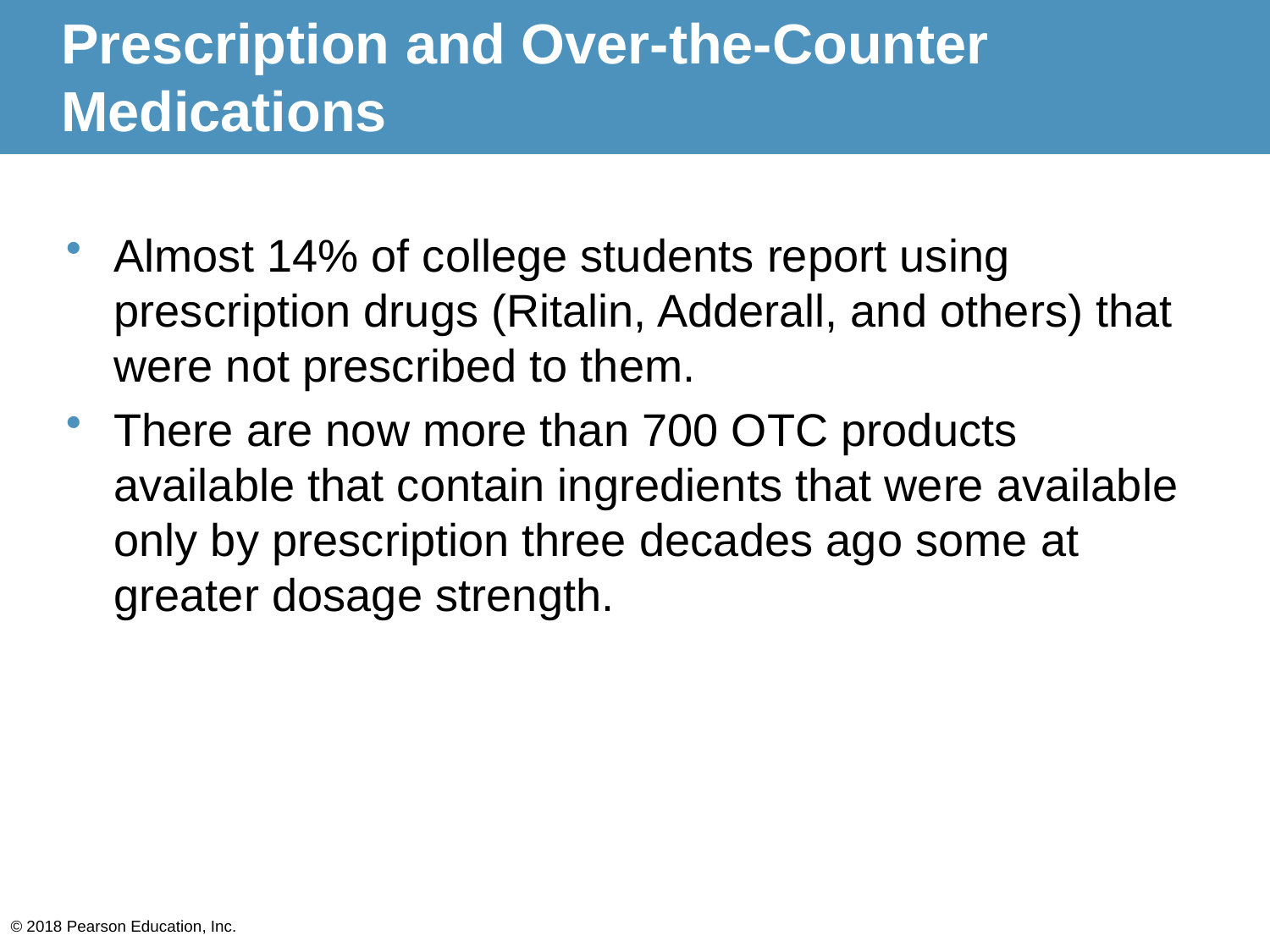

# Prescription and Over-the-Counter Medications
Almost 14% of college students report using prescription drugs (Ritalin, Adderall, and others) that were not prescribed to them.
There are now more than 700 OTC products available that contain ingredients that were available only by prescription three decades ago some at greater dosage strength.